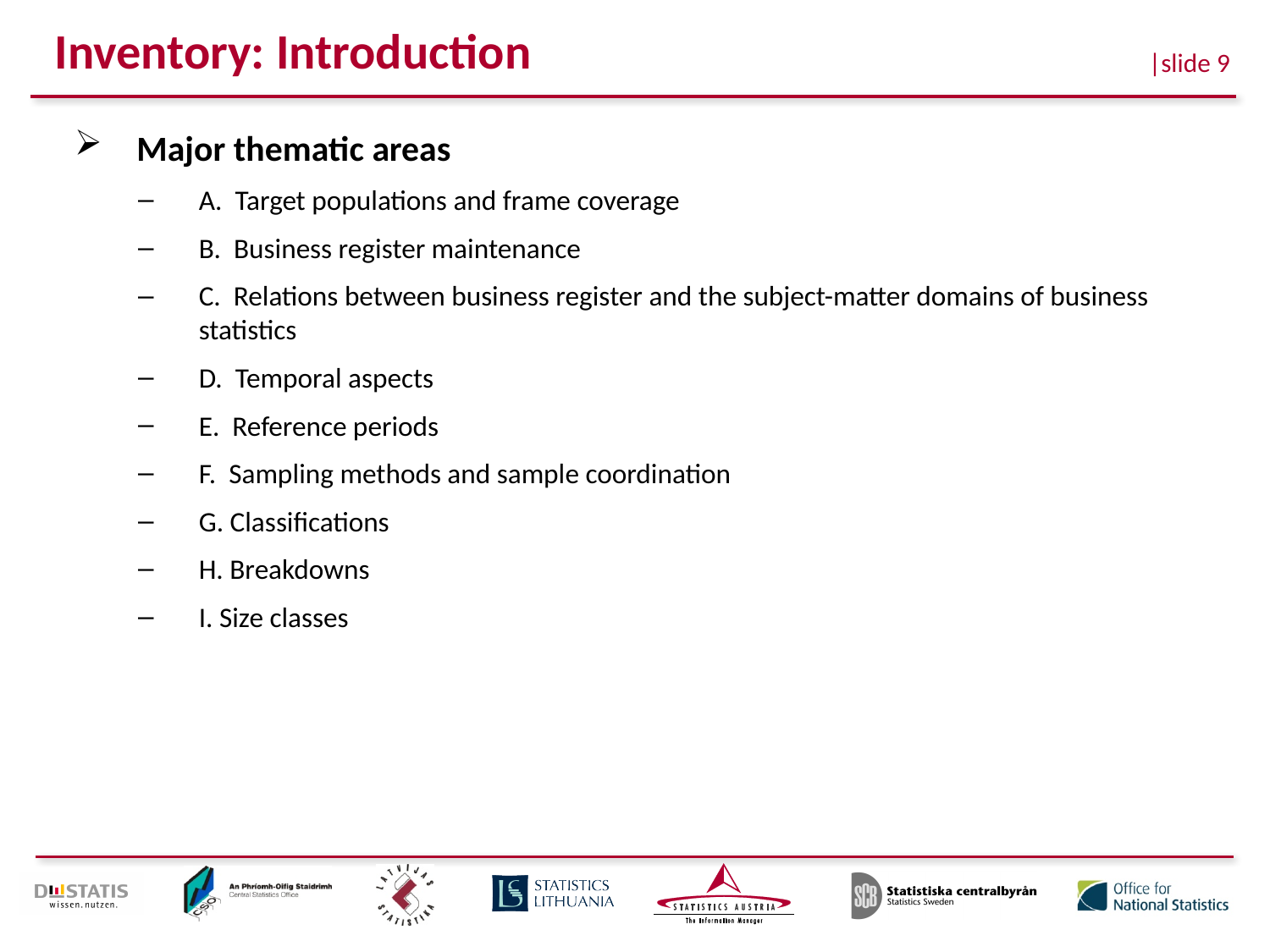

# Inventory: Introduction
Major thematic areas
A.  Target populations and frame coverage
B.  Business register maintenance
C.  Relations between business register and the subject-matter domains of business statistics
D.  Temporal aspects
E.  Reference periods
F.  Sampling methods and sample coordination
G. Classifications
H. Breakdowns
I. Size classes